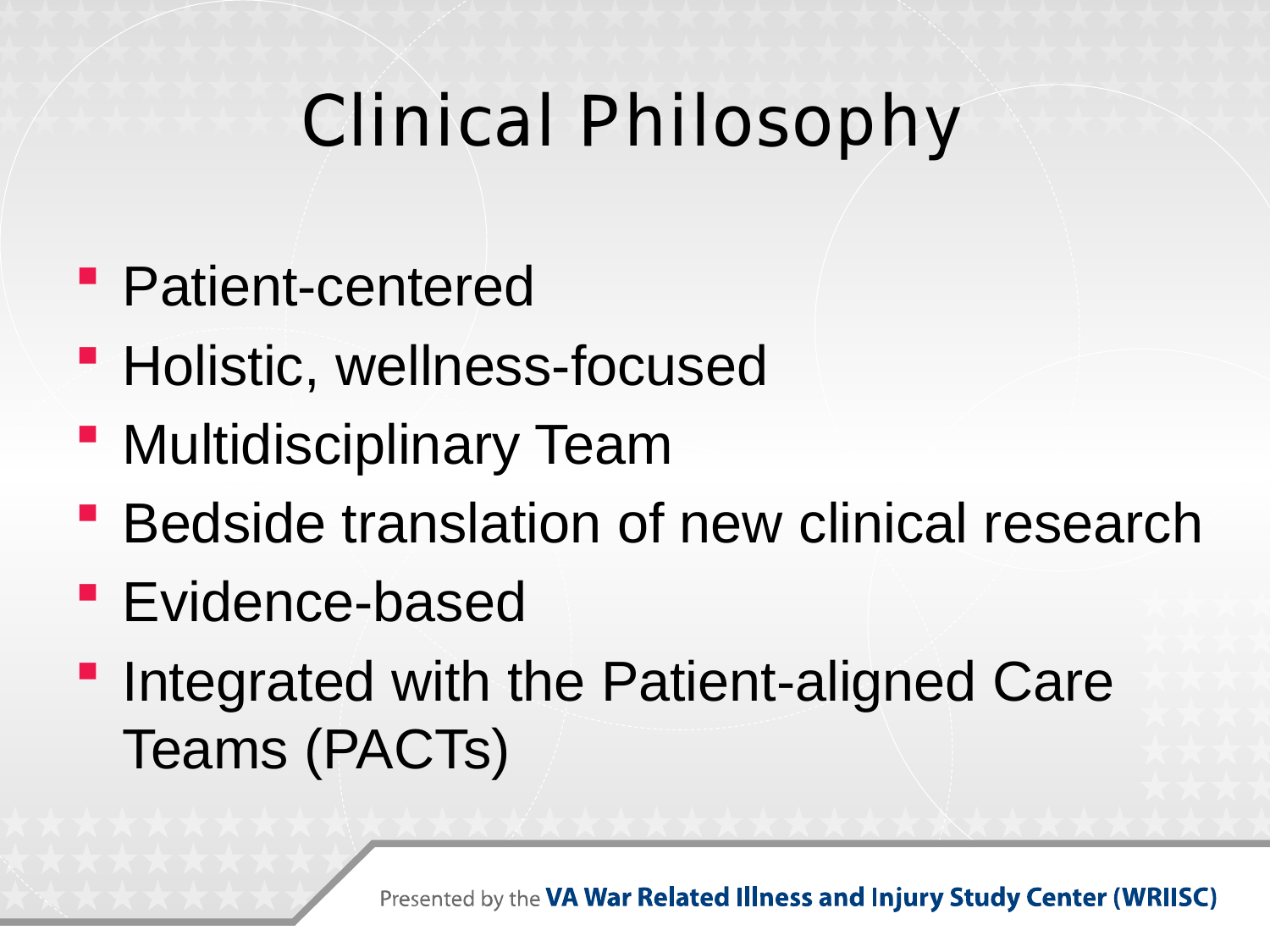

# Clinical Philosophy
Patient-centered
Holistic, wellness-focused
Multidisciplinary Team
Bedside translation of new clinical research
Evidence-based
Integrated with the Patient-aligned Care Teams (PACTs)